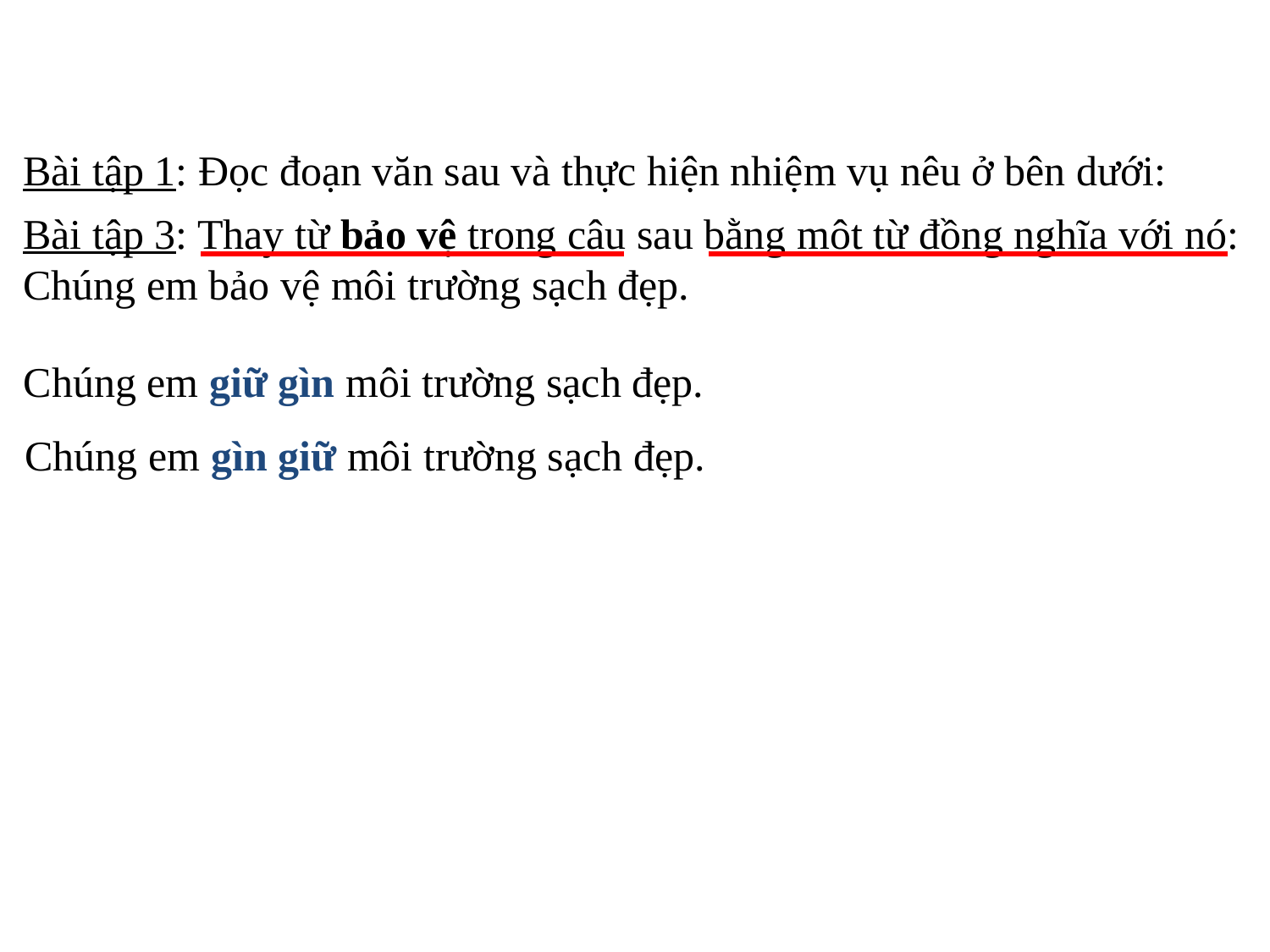

Bài tập 1: Đọc đoạn văn sau và thực hiện nhiệm vụ nêu ở bên dưới:
Bài tập 3: Thay từ bảo vệ trong câu sau bằng một từ đồng nghĩa với nó:
Chúng em bảo vệ môi trường sạch đẹp.
Chúng em giữ gìn môi trường sạch đẹp.
Chúng em gìn giữ môi trường sạch đẹp.